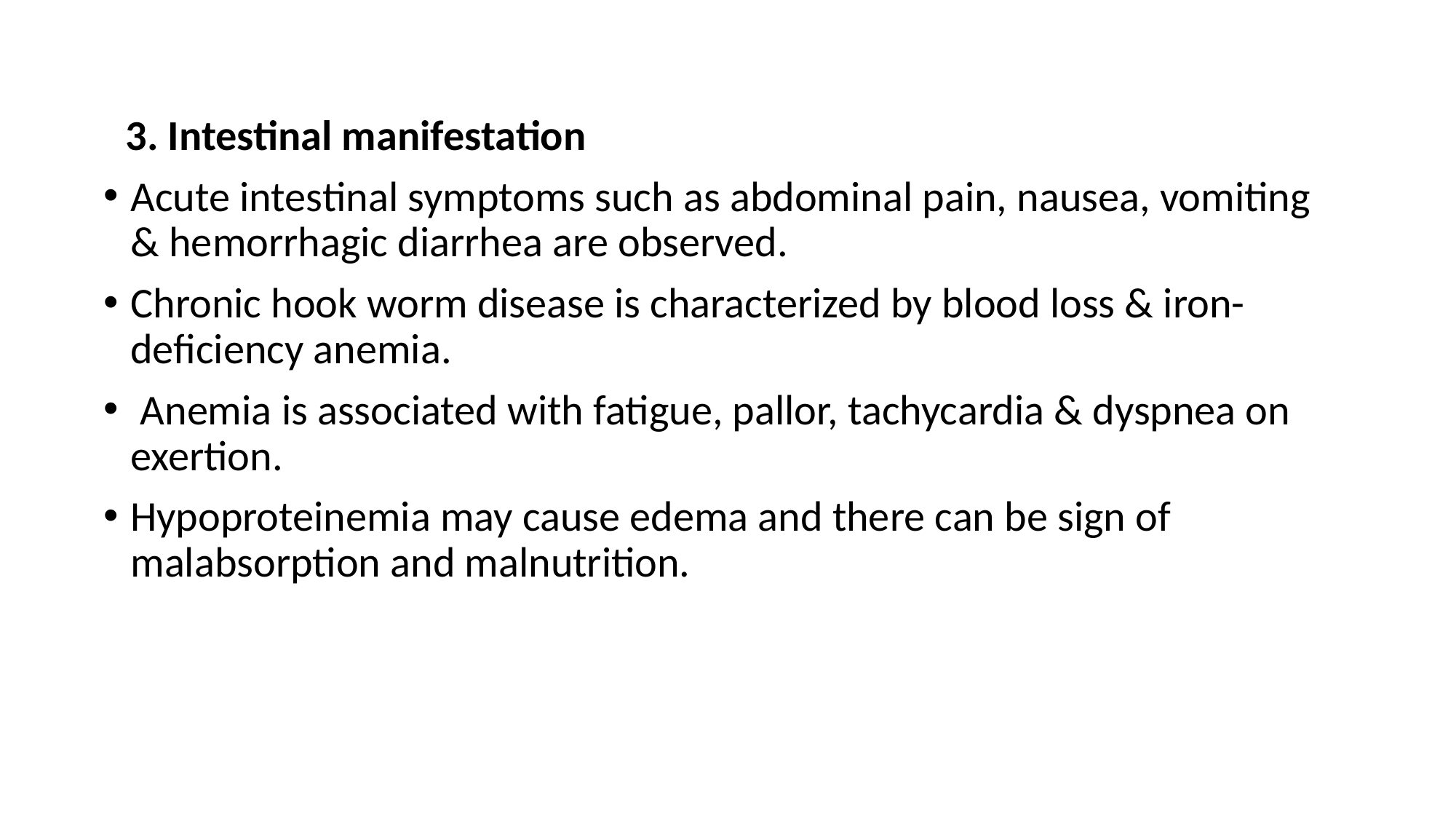

3. Intestinal manifestation
Acute intestinal symptoms such as abdominal pain, nausea, vomiting & hemorrhagic diarrhea are observed.
Chronic hook worm disease is characterized by blood loss & iron-deficiency anemia.
 Anemia is associated with fatigue, pallor, tachycardia & dyspnea on exertion.
Hypoproteinemia may cause edema and there can be sign of malabsorption and malnutrition.